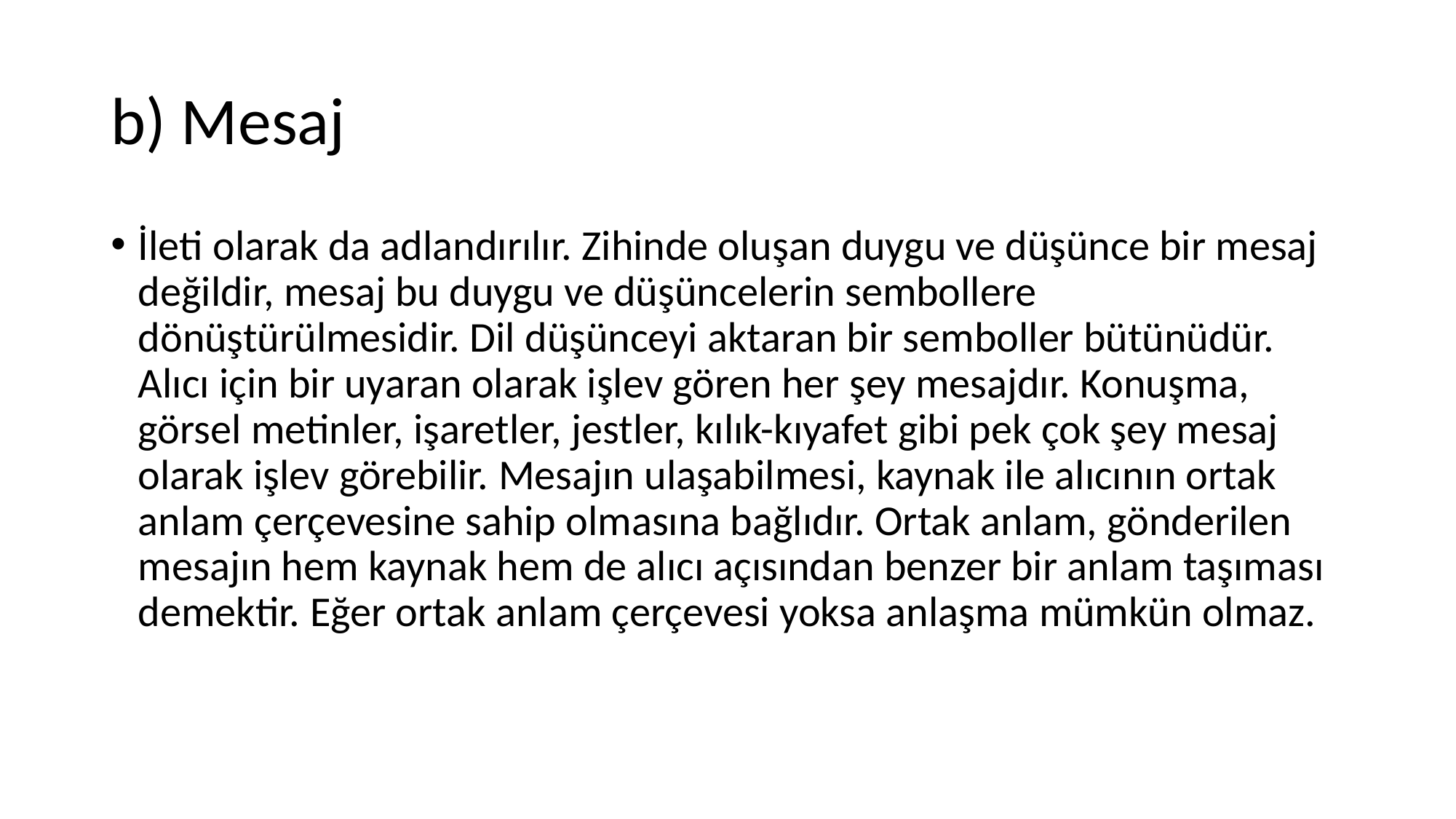

# b) Mesaj
İleti olarak da adlandırılır. Zihinde oluşan duygu ve düşünce bir mesaj değildir, mesaj bu duygu ve düşüncelerin sembollere dönüştürülmesidir. Dil düşünceyi aktaran bir semboller bütünüdür. Alıcı için bir uyaran olarak işlev gören her şey mesajdır. Konuşma, görsel metinler, işaretler, jestler, kılık-kıyafet gibi pek çok şey mesaj olarak işlev görebilir. Mesajın ulaşabilmesi, kaynak ile alıcının ortak anlam çerçevesine sahip olmasına bağlıdır. Ortak anlam, gönderilen mesajın hem kaynak hem de alıcı açısından benzer bir anlam taşıması demektir. Eğer ortak anlam çerçevesi yoksa anlaşma mümkün olmaz.